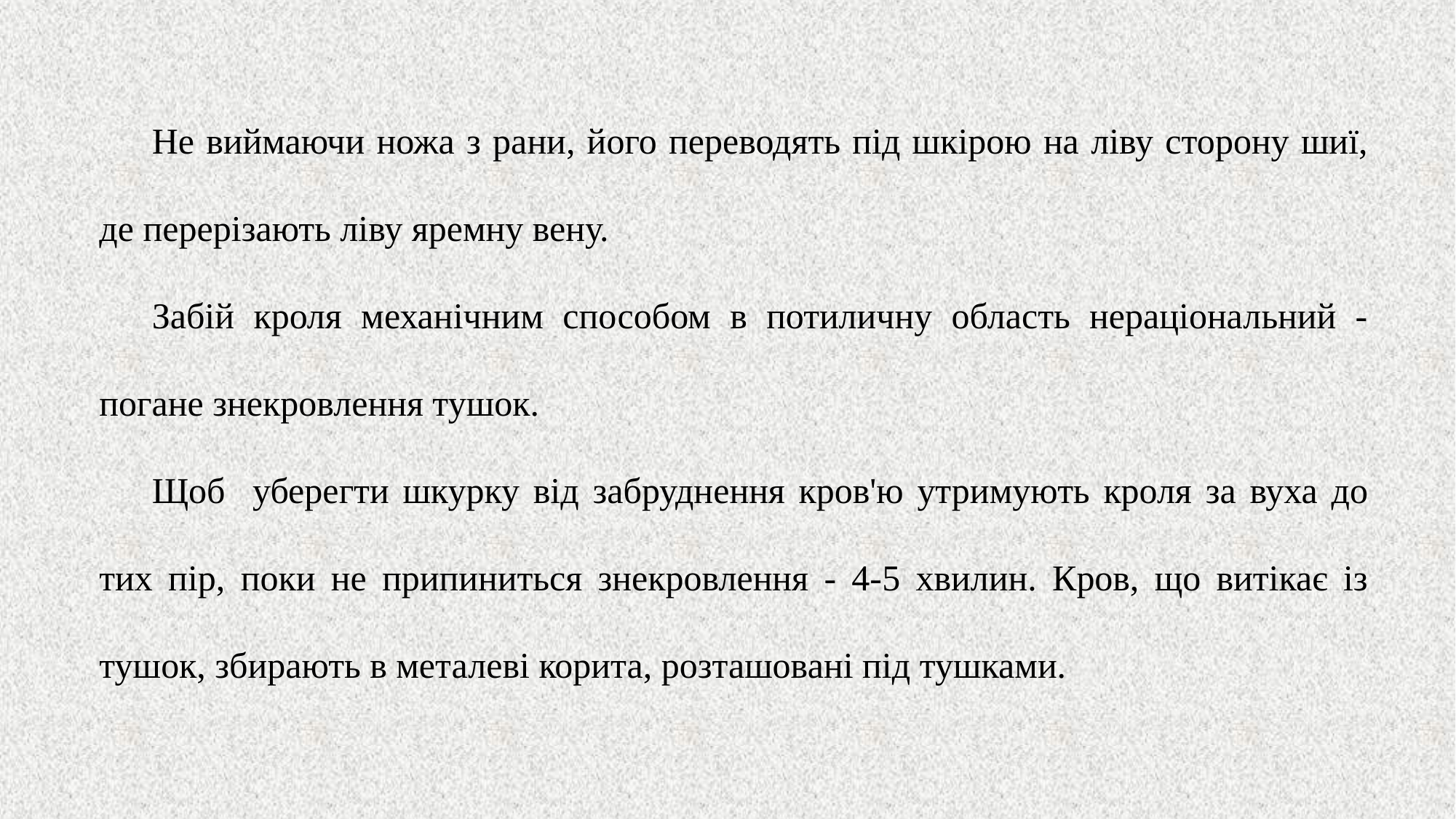

Не виймаючи ножа з рани, його переводять під шкірою на ліву сторону шиї, де перерізають ліву яремну вену.
Забій кроля механічним способом в потиличну область нераціональний - погане знекровлення тушок.
Щоб  уберегти шкурку від забруднення кров'ю утримують кроля за вуха до тих пір, поки не припиниться знекровлення - 4-5 хвилин. Кров, що витікає із тушок, збирають в металеві корита, розташовані під тушками.